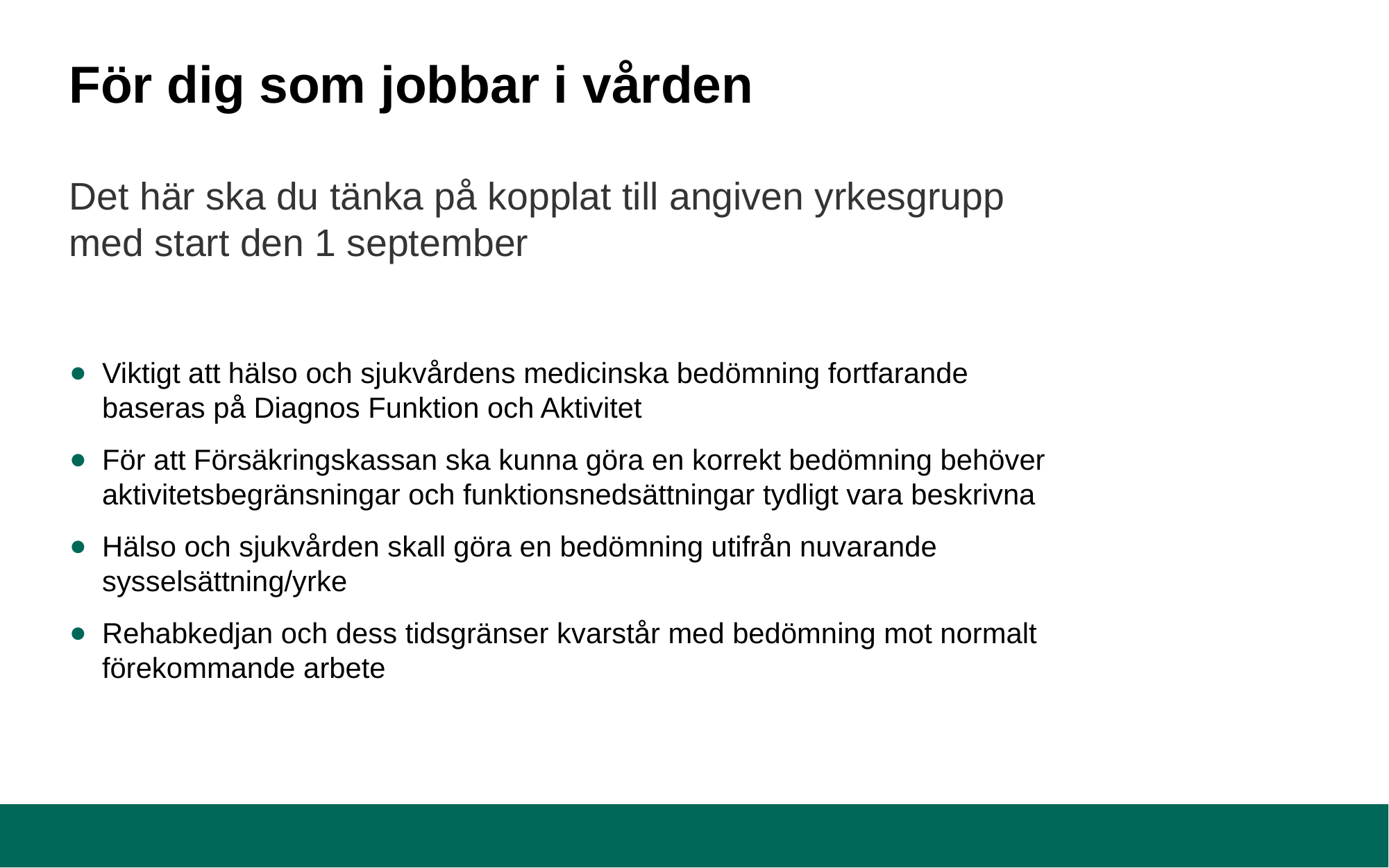

# För dig som jobbar i vården
Det här ska du tänka på kopplat till angiven yrkesgrupp med start den 1 september

Viktigt att hälso och sjukvårdens medicinska bedömning fortfarande baseras på Diagnos Funktion och Aktivitet
För att Försäkringskassan ska kunna göra en korrekt bedömning behöver aktivitetsbegränsningar och funktionsnedsättningar tydligt vara beskrivna
Hälso och sjukvården skall göra en bedömning utifrån nuvarande sysselsättning/yrke
Rehabkedjan och dess tidsgränser kvarstår med bedömning mot normalt förekommande arbete